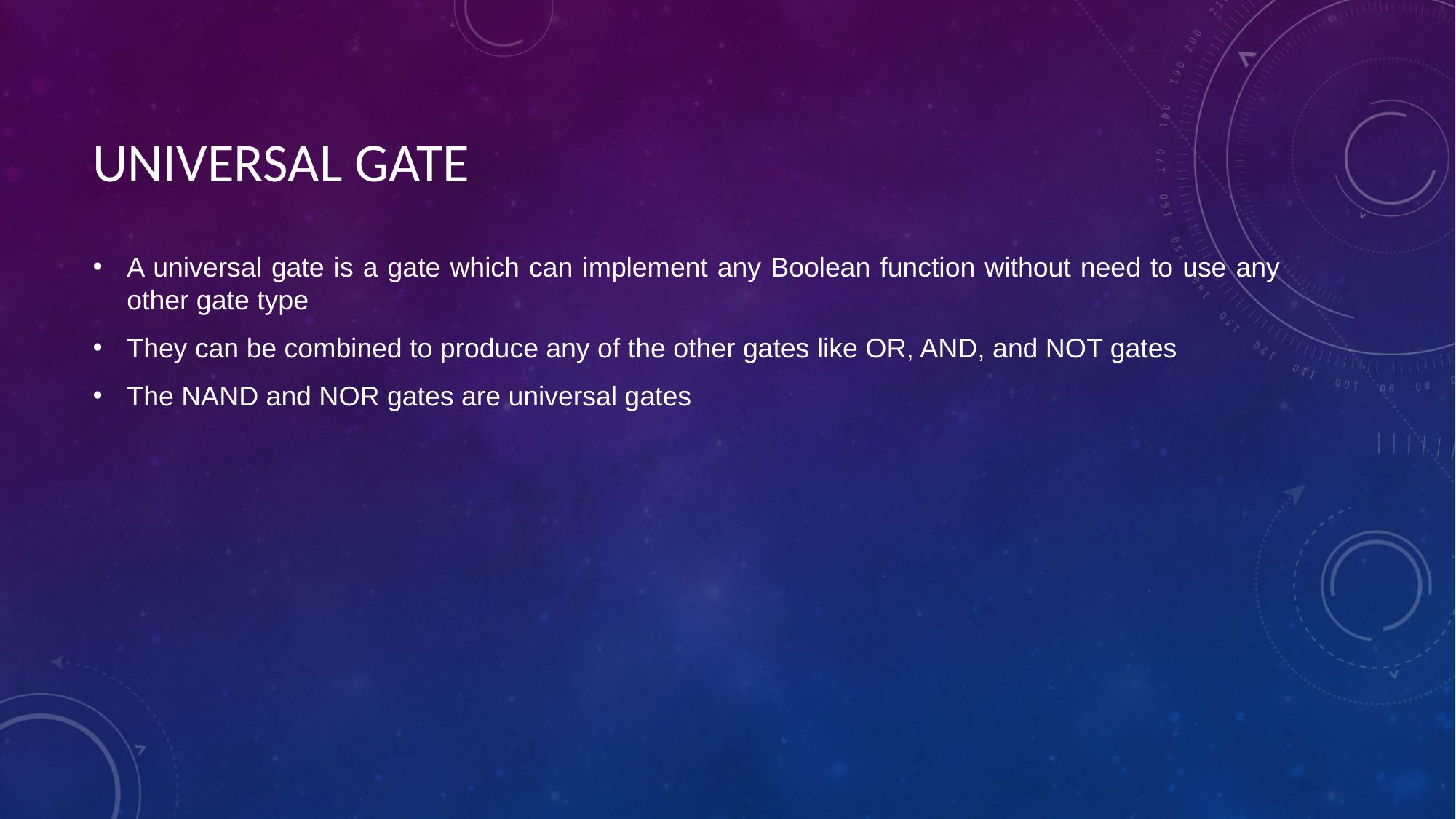

# Universal Gate
A universal gate is a gate which can implement any Boolean function without need to use any other gate type
They can be combined to produce any of the other gates like OR, AND, and NOT gates
The NAND and NOR gates are universal gates